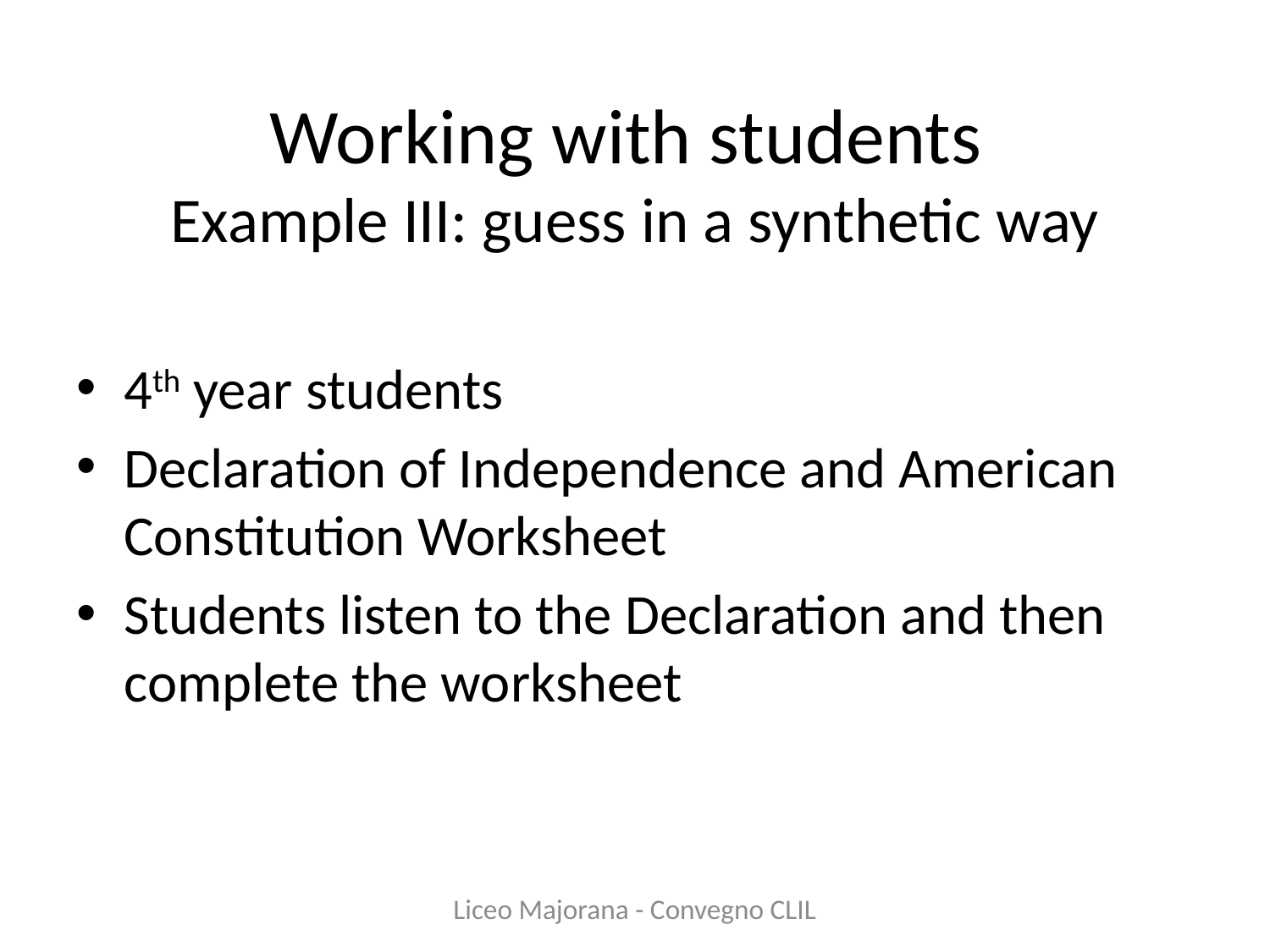

# Working with students Example III: guess in a synthetic way

4th year students
Declaration of Independence and American Constitution Worksheet
Students listen to the Declaration and then complete the worksheet
Liceo Majorana - Convegno CLIL